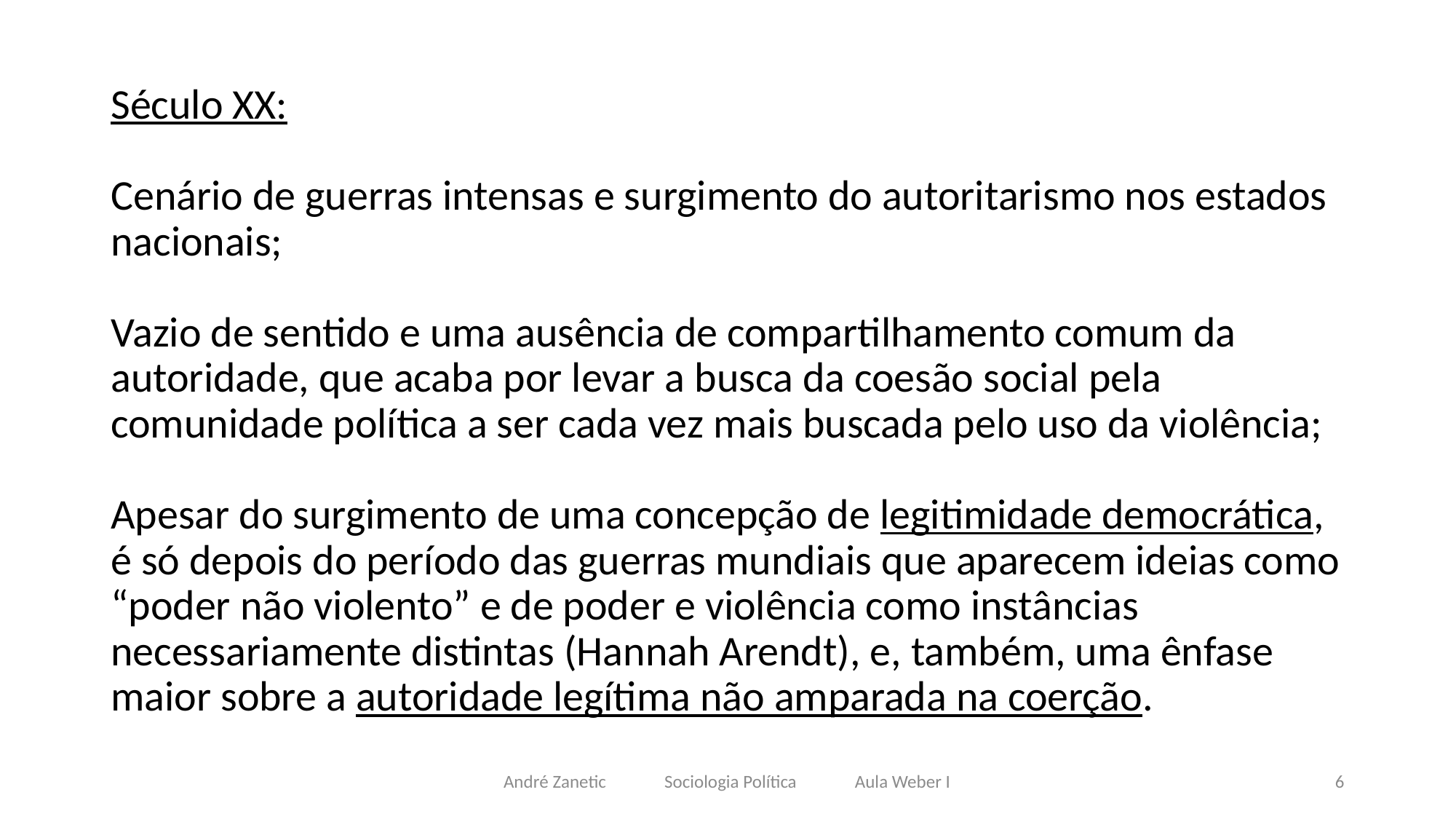

# Século XX: Cenário de guerras intensas e surgimento do autoritarismo nos estados nacionais; Vazio de sentido e uma ausência de compartilhamento comum da autoridade, que acaba por levar a busca da coesão social pela comunidade política a ser cada vez mais buscada pelo uso da violência; Apesar do surgimento de uma concepção de legitimidade democrática, é só depois do período das guerras mundiais que aparecem ideias como “poder não violento” e de poder e violência como instâncias necessariamente distintas (Hannah Arendt), e, também, uma ênfase maior sobre a autoridade legítima não amparada na coerção.
André Zanetic              Sociologia Política              Aula Weber I
6